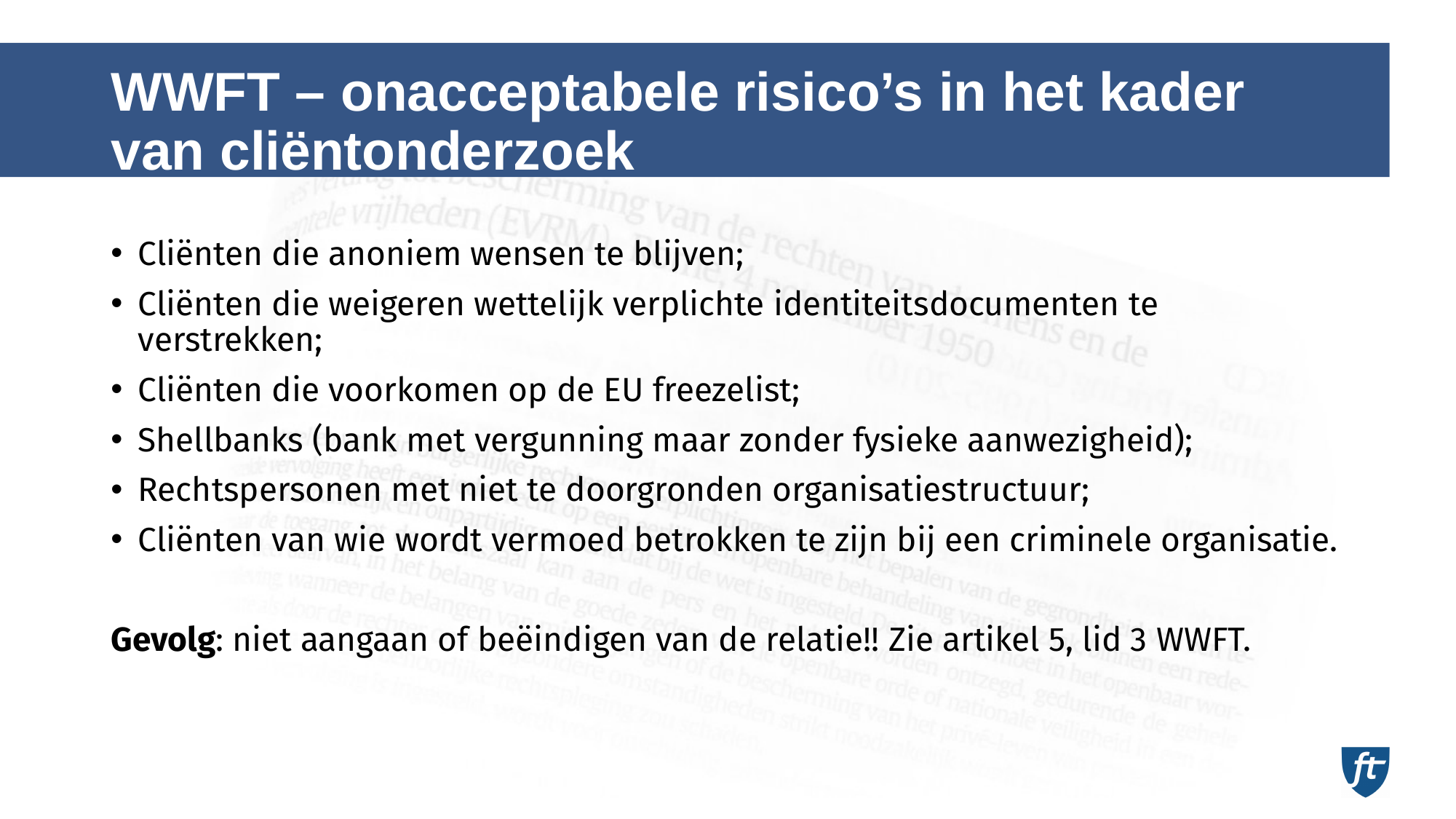

# WWFT – onacceptabele risico’s in het kader van cliëntonderzoek
Cliënten die anoniem wensen te blijven;
Cliënten die weigeren wettelijk verplichte identiteitsdocumenten te verstrekken;
Cliënten die voorkomen op de EU freezelist;
Shellbanks (bank met vergunning maar zonder fysieke aanwezigheid);
Rechtspersonen met niet te doorgronden organisatiestructuur;
Cliënten van wie wordt vermoed betrokken te zijn bij een criminele organisatie.

Gevolg: niet aangaan of beëindigen van de relatie!! Zie artikel 5, lid 3 WWFT.